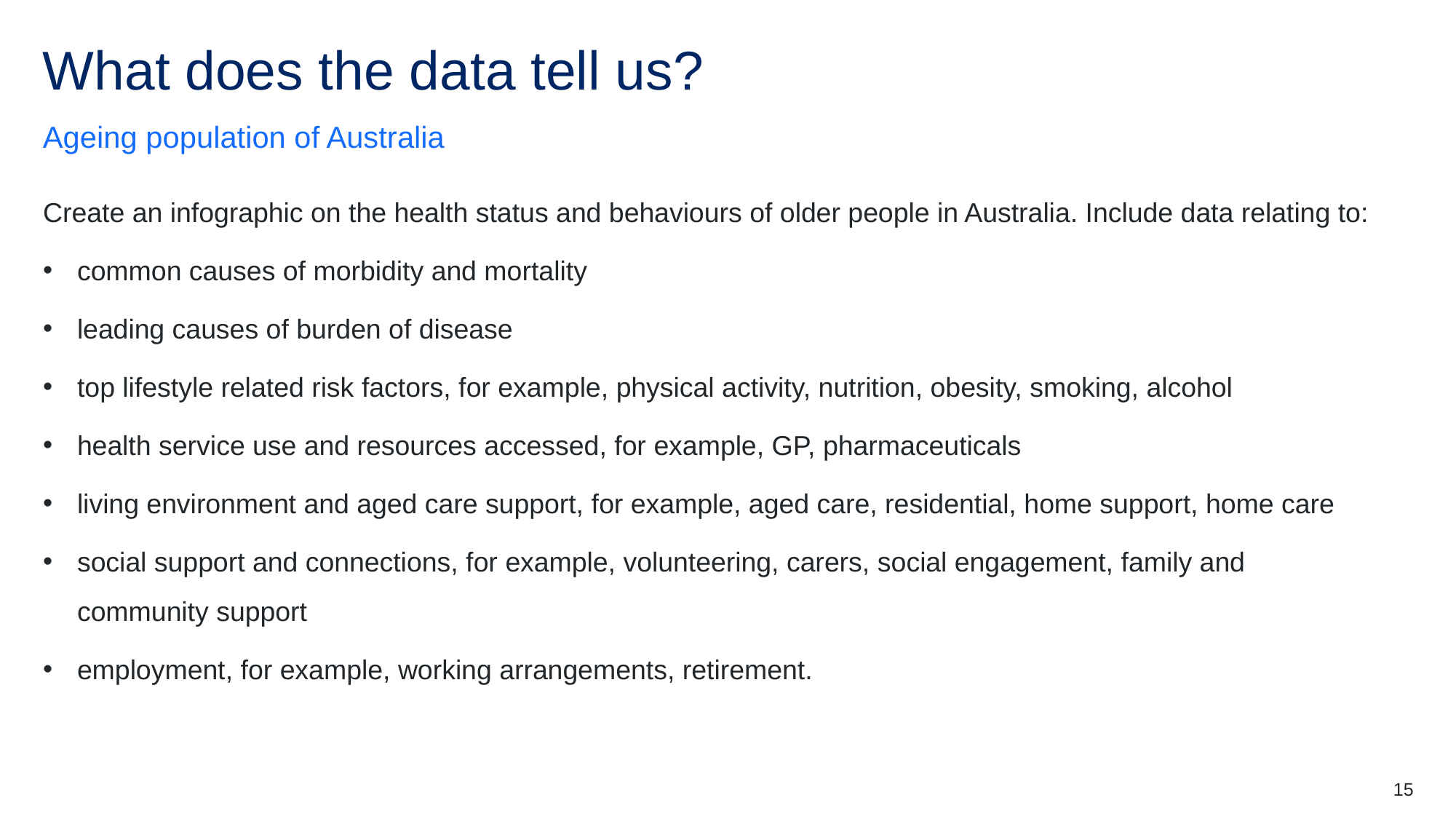

# What does the data tell us?
Ageing population of Australia
Create an infographic on the health status and behaviours of older people in Australia. Include data relating to:
common causes of morbidity and mortality
leading causes of burden of disease
top lifestyle related risk factors, for example, physical activity, nutrition, obesity, smoking, alcohol
health service use and resources accessed, for example, GP, pharmaceuticals
living environment and aged care support, for example, aged care, residential, home support, home care
social support and connections, for example, volunteering, carers, social engagement, family and community support
employment, for example, working arrangements, retirement.
15